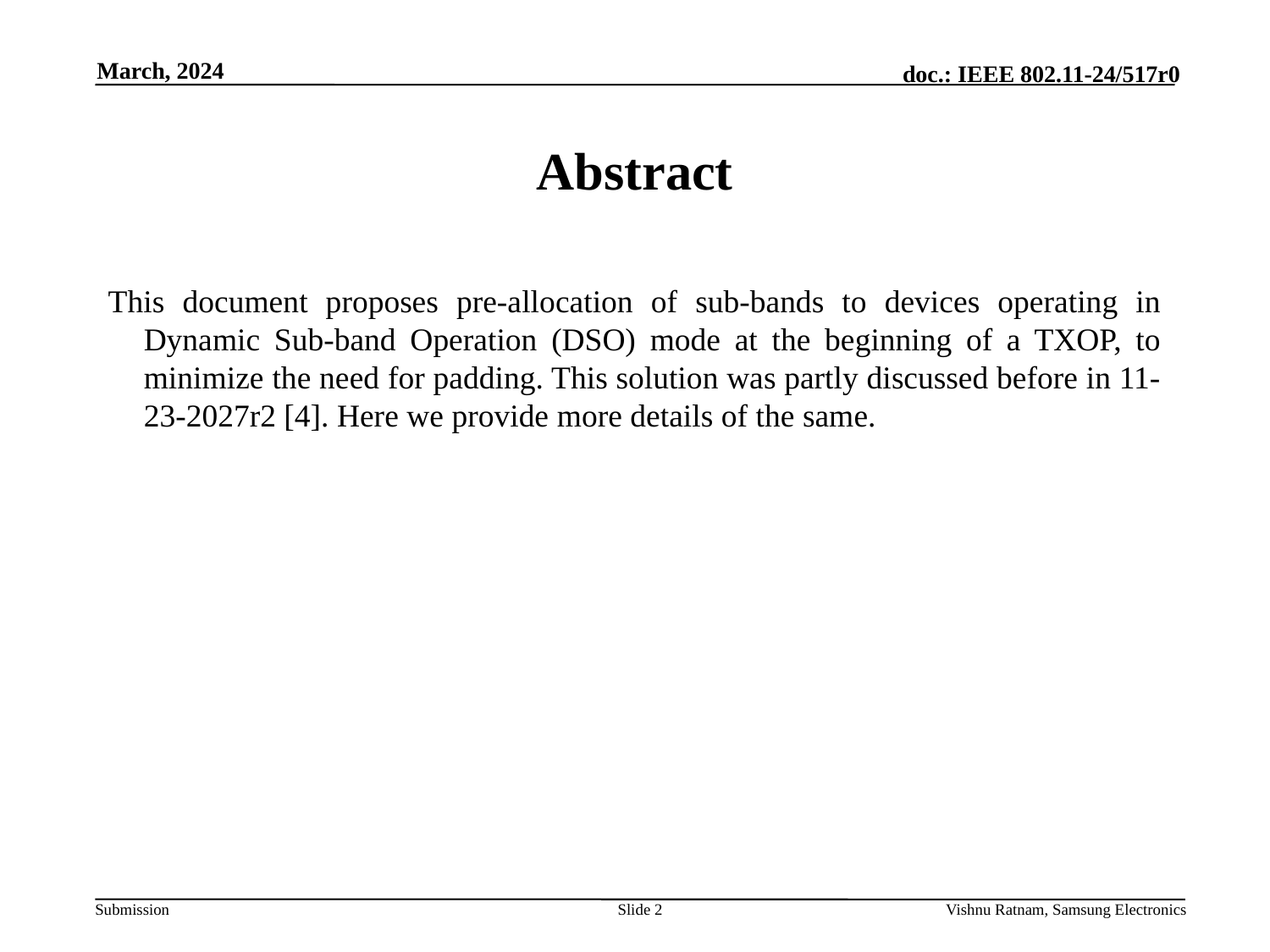

March, 2024
# Abstract
This document proposes pre-allocation of sub-bands to devices operating in Dynamic Sub-band Operation (DSO) mode at the beginning of a TXOP, to minimize the need for padding. This solution was partly discussed before in 11-23-2027r2 [4]. Here we provide more details of the same.

Slide 2
Vishnu Ratnam, Samsung Electronics